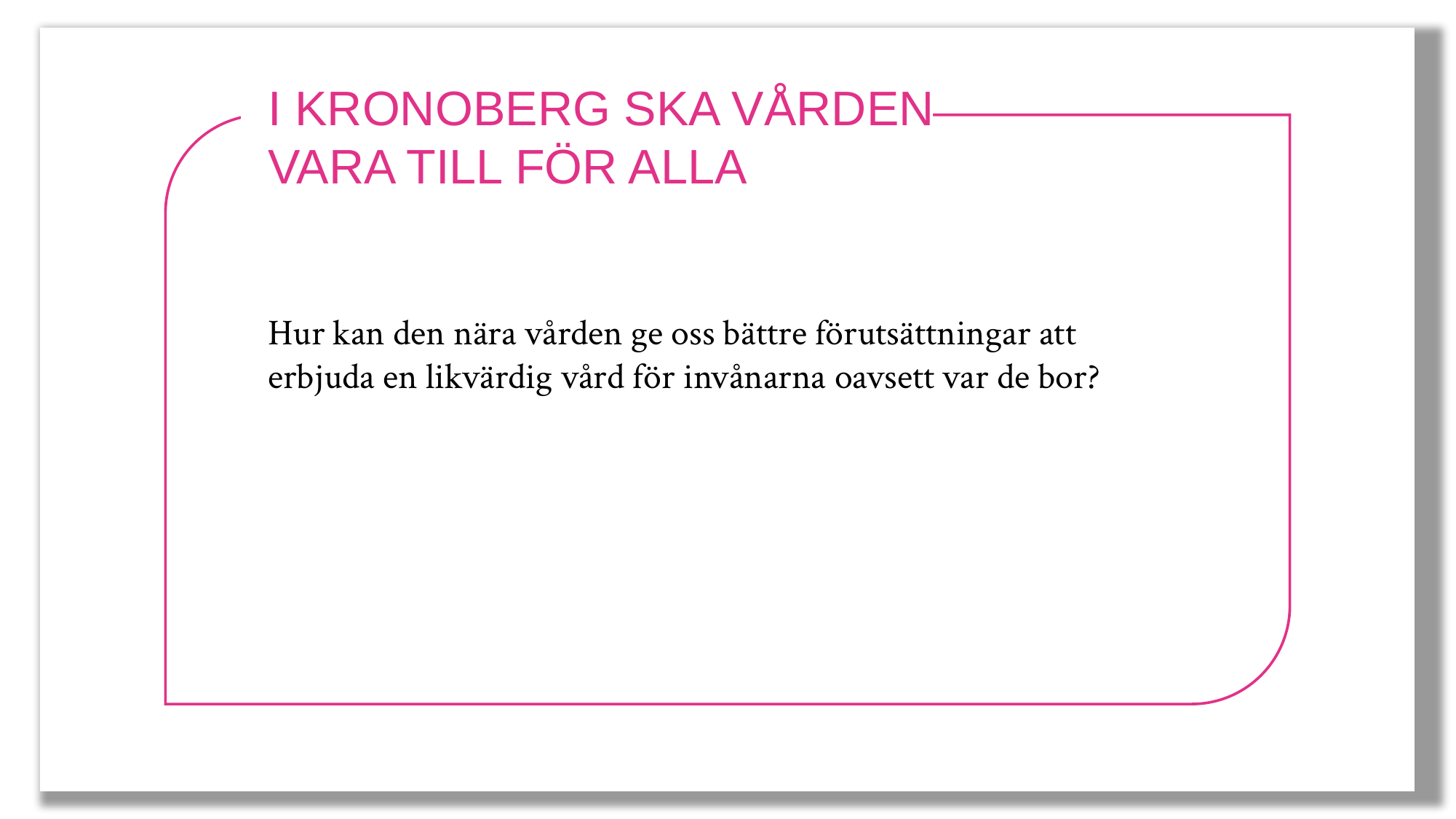

I KRONOBERG SKA VÅRDEN VARA TILL FÖR ALLA

Hur kan den nära vården ge oss bättre förutsättningar att erbjuda en likvärdig vård för invånarna oavsett var de bor?